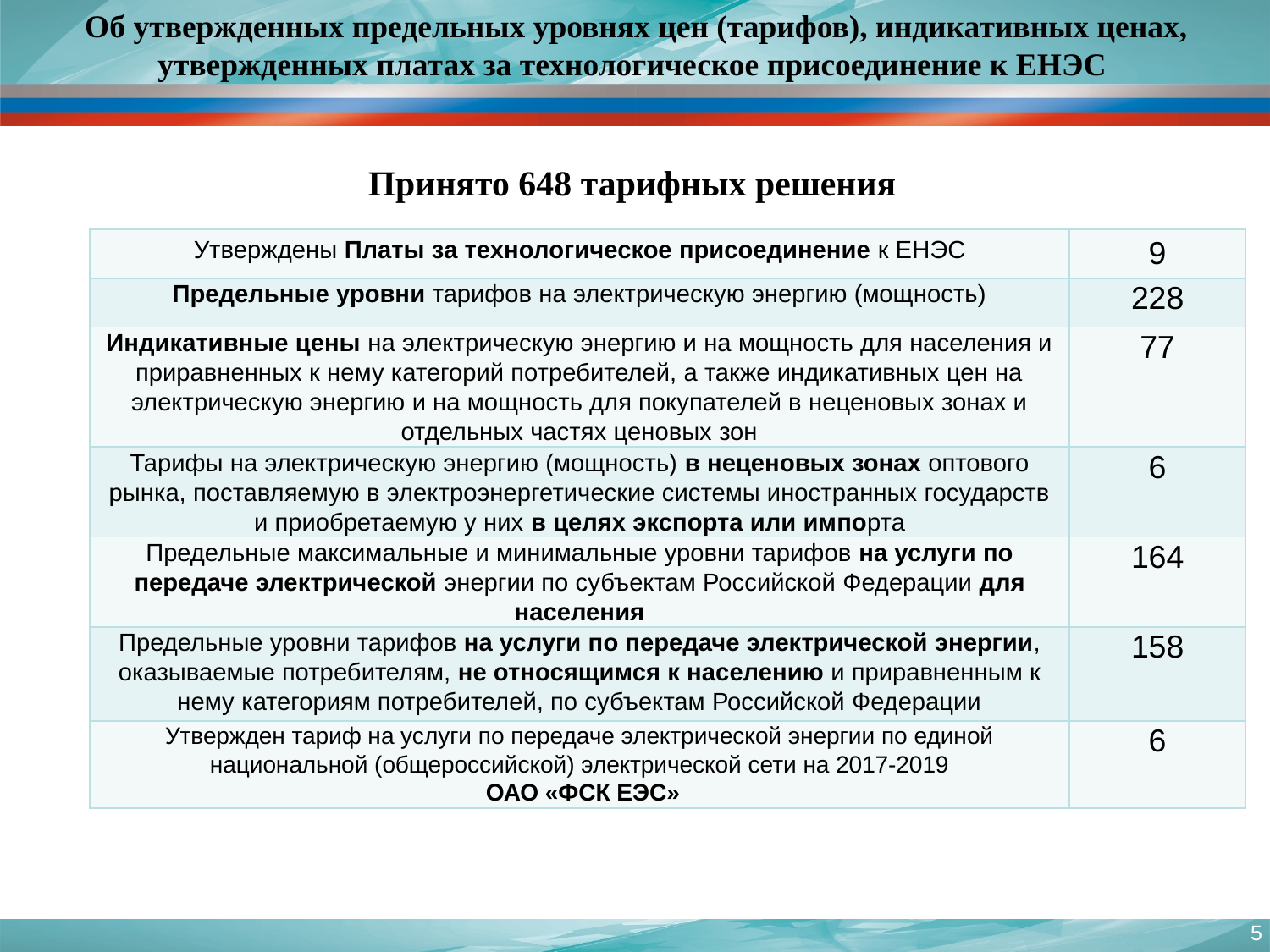

Об утвержденных предельных уровнях цен (тарифов), индикативных ценах, утвержденных платах за технологическое присоединение к ЕНЭС
Принято 648 тарифных решения
| Утверждены Платы за технологическое присоединение к ЕНЭС | 9 |
| --- | --- |
| Предельные уровни тарифов на электрическую энергию (мощность) | 228 |
| Индикативные цены на электрическую энергию и на мощность для населения и приравненных к нему категорий потребителей, а также индикативных цен на электрическую энергию и на мощность для покупателей в неценовых зонах и отдельных частях ценовых зон | 77 |
| Тарифы на электрическую энергию (мощность) в неценовых зонах оптового рынка, поставляемую в электроэнергетические системы иностранных государств и приобретаемую у них в целях экспорта или импорта | 6 |
| Предельные максимальные и минимальные уровни тарифов на услуги по передаче электрической энергии по субъектам Российской Федерации для населения | 164 |
| Предельные уровни тарифов на услуги по передаче электрической энергии, оказываемые потребителям, не относящимся к населению и приравненным к нему категориям потребителей, по субъектам Российской Федерации | 158 |
| Утвержден тариф на услуги по передаче электрической энергии по единой национальной (общероссийской) электрической сети на 2017-2019 ОАО «ФСК ЕЭС» | 6 |
5